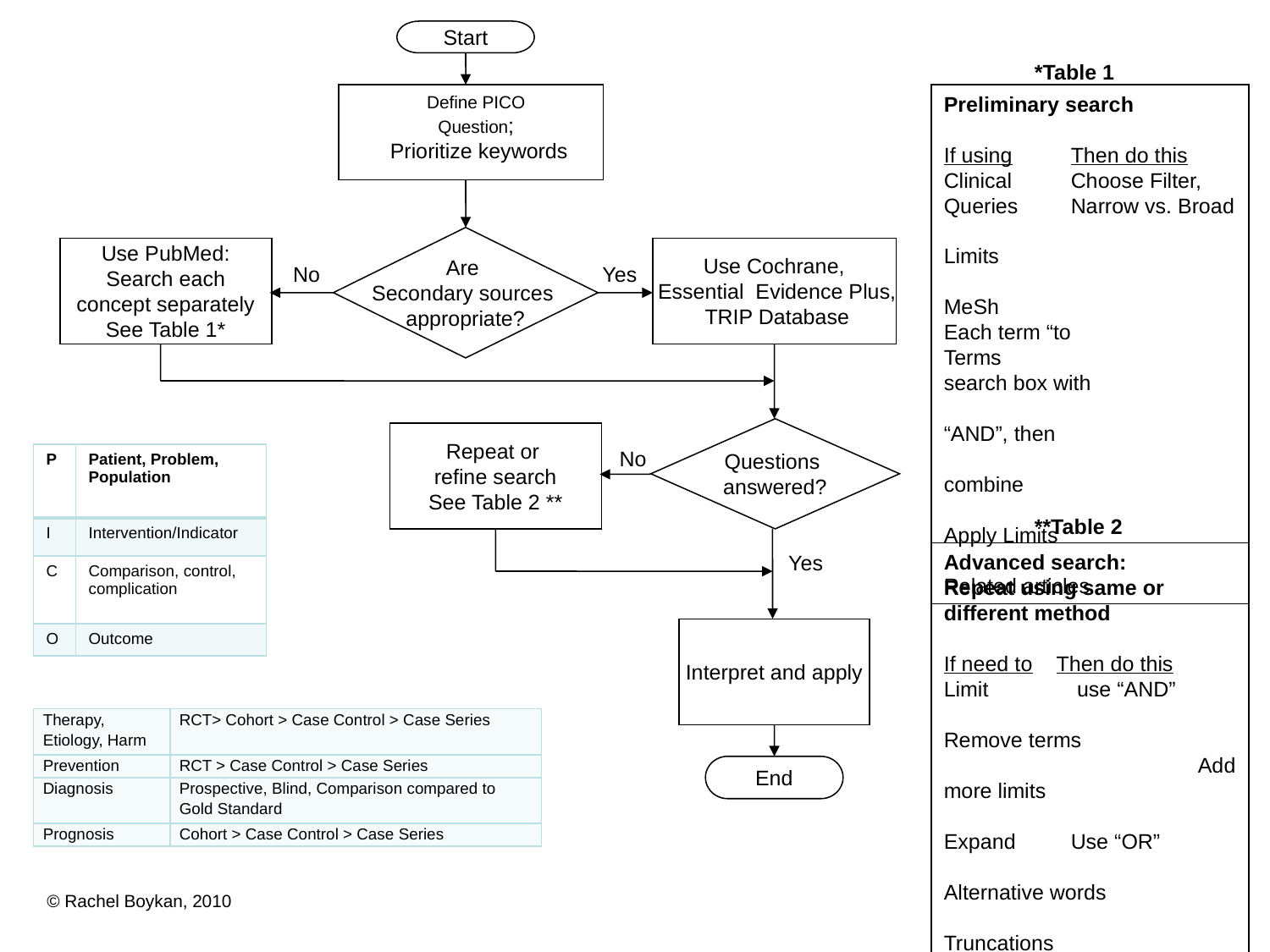

Start

*Table 1

Define PICO
Question;
 Prioritize keywords
Preliminary search

If using      	Then do this
Clinical       	Choose Filter,
Queries	Narrow vs. Broad
		Limits

MeSh 		Each term “to
Terms		search box with
		“AND”, then
		combine
		Apply Limits
		Related articles

Are
Secondary sources
appropriate?
Use PubMed:
Search each
concept separately
See Table 1*
Use Cochrane,
 Essential  Evidence Plus,
 TRIP Database
No
Yes

Questions
answered?
Repeat or
refine search
See Table 2 **
No
| P | Patient, Problem, Population |
| --- | --- |
| I | Intervention/Indicator |
| C | Comparison, control, complication |
| O | Outcome |

**Table 2

Advanced search:
Repeat using same or different method

If need to    Then do this
Limit               use “AND”
		Remove terms
		Add more limits

Expand	Use “OR”
		Alternative words
		Truncations
		Related articles
Yes

Interpret and apply
| Therapy, Etiology, Harm | RCT> Cohort > Case Control > Case Series |
| --- | --- |
| Prevention | RCT > Case Control > Case Series |
| Diagnosis | Prospective, Blind, Comparison compared to Gold Standard |
| Prognosis | Cohort > Case Control > Case Series |

End
© Rachel Boykan, 2010